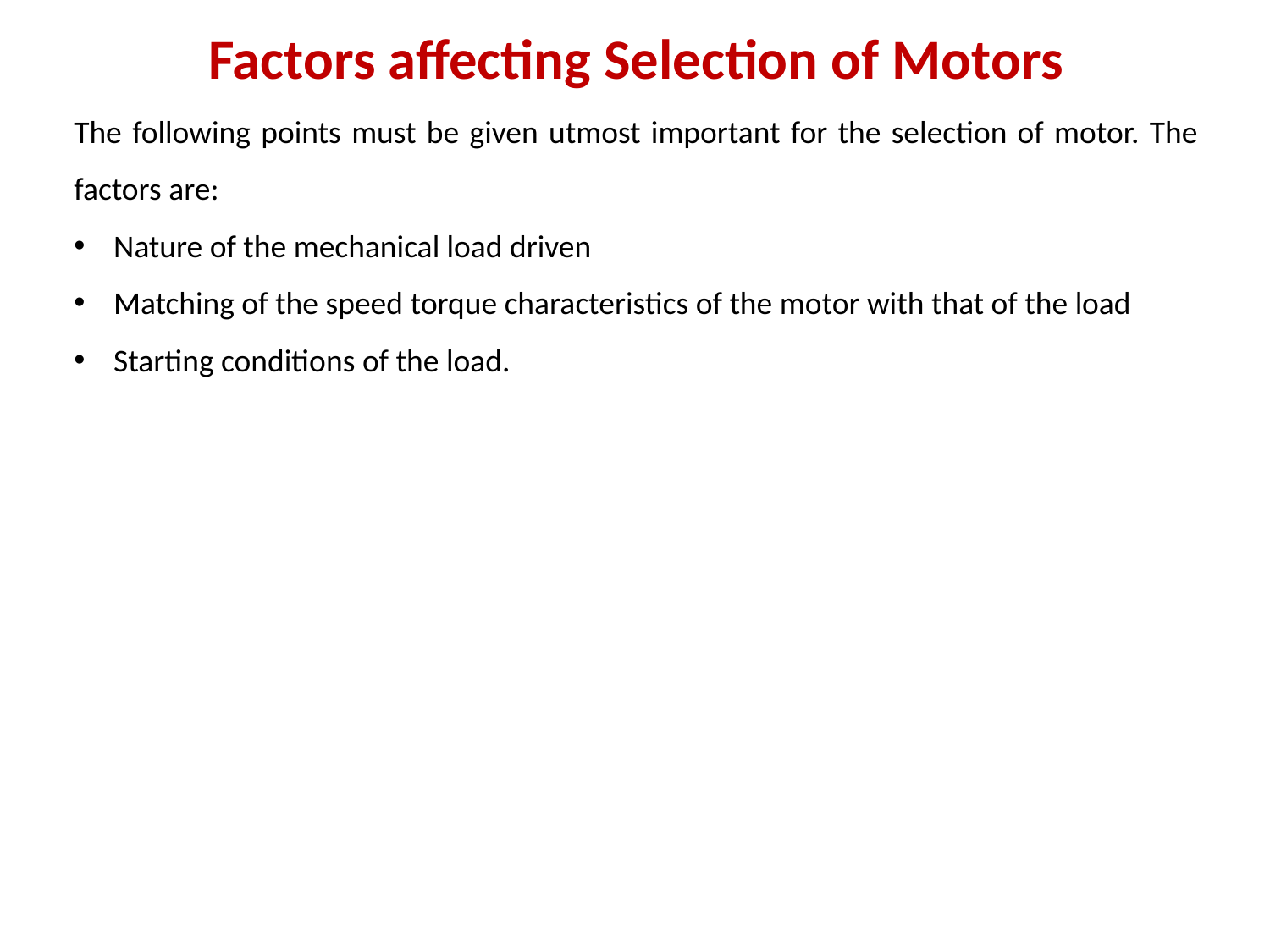

Factors affecting Selection of Motors
The following points must be given utmost important for the selection of motor. The factors are:
Nature of the mechanical load driven
Matching of the speed torque characteristics of the motor with that of the load
Starting conditions of the load.